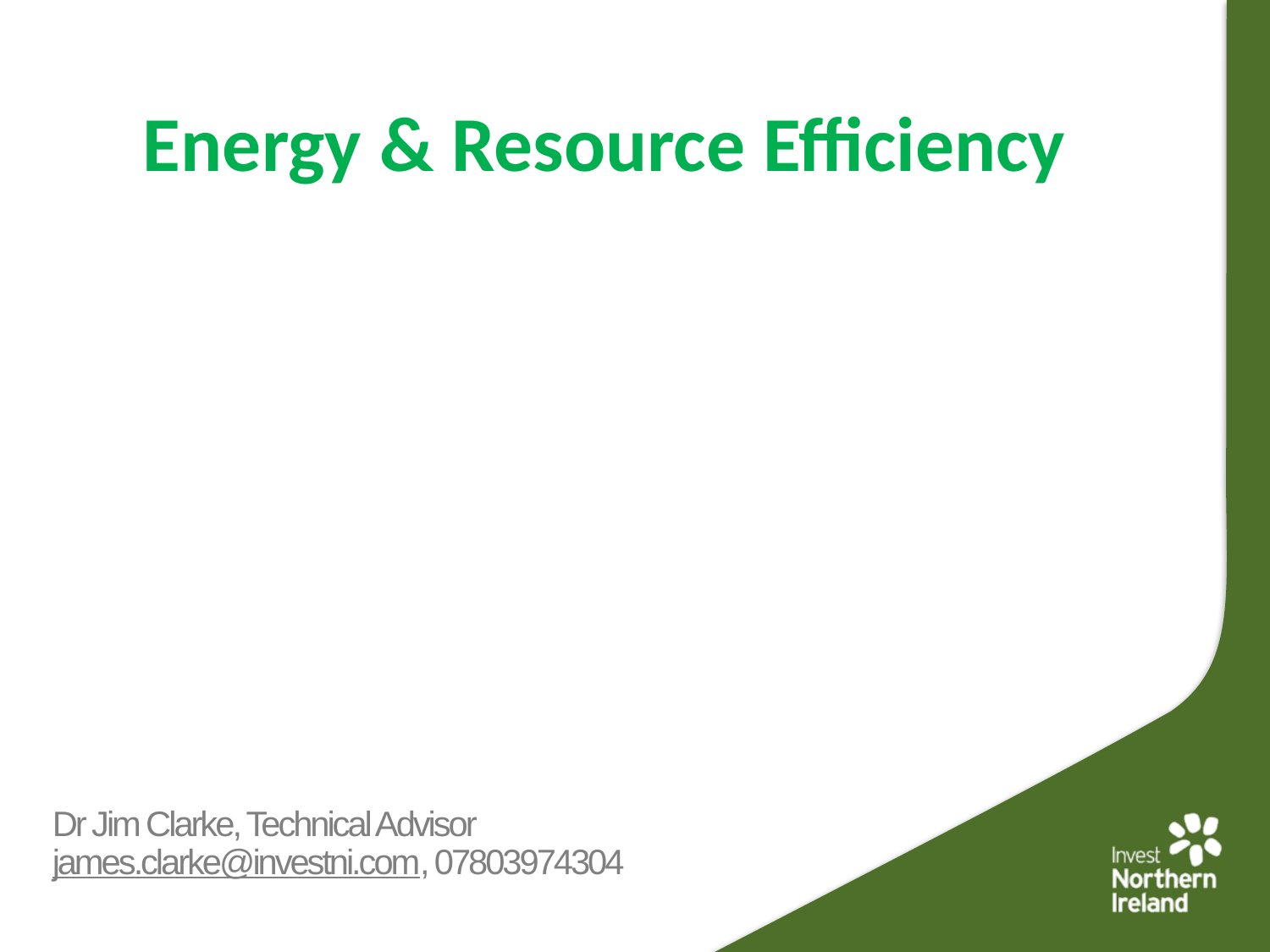

Energy & Resource Efficiency

Dr Jim Clarke, Technical Advisor
james.clarke@investni.com, 07803974304